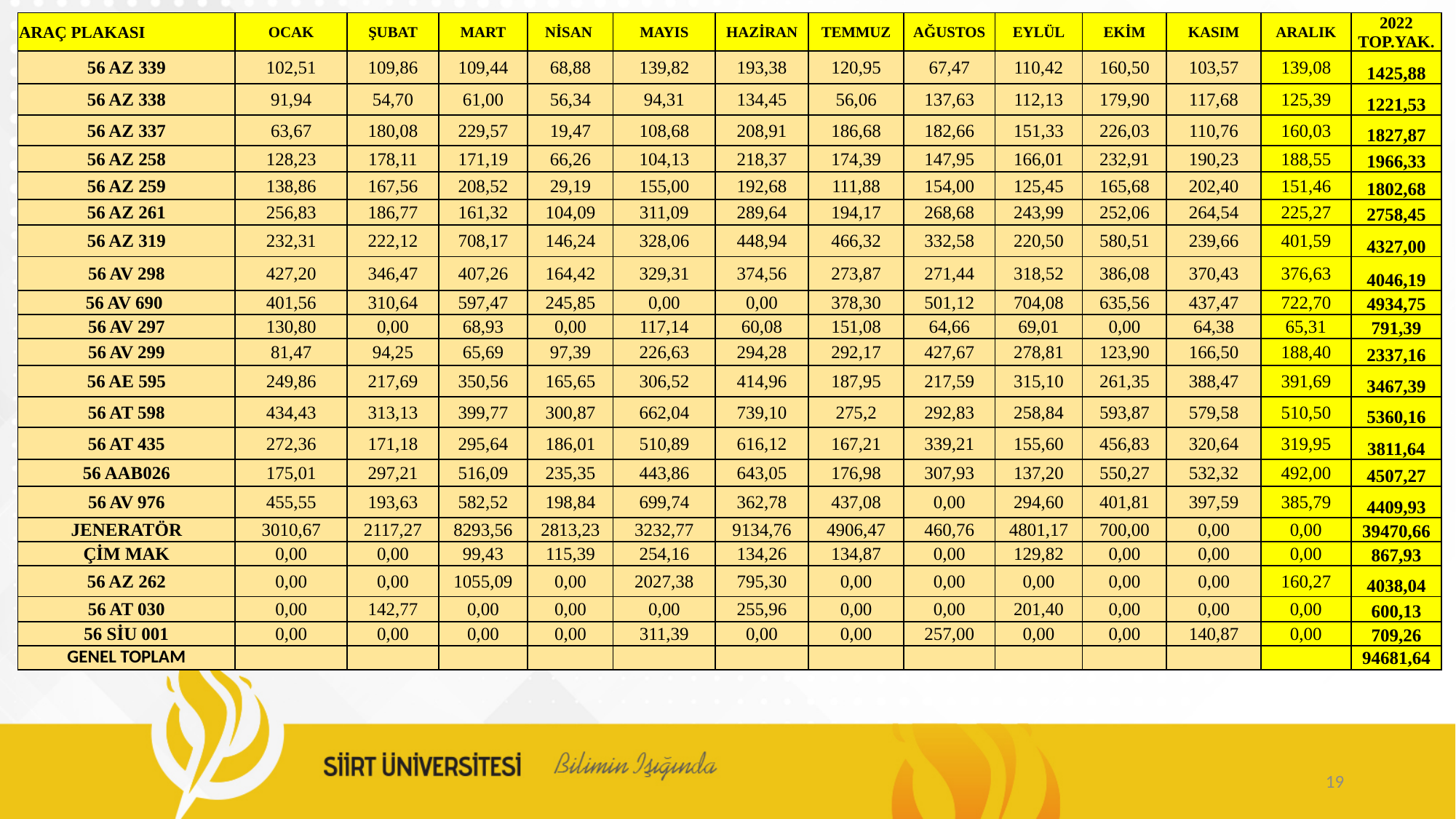

| ARAÇ PLAKASI | OCAK | ŞUBAT | MART | NİSAN | MAYIS | HAZİRAN | TEMMUZ | AĞUSTOS | EYLÜL | EKİM | KASIM | ARALIK | 2022 TOP.YAK. |
| --- | --- | --- | --- | --- | --- | --- | --- | --- | --- | --- | --- | --- | --- |
| 56 AZ 339 | 102,51 | 109,86 | 109,44 | 68,88 | 139,82 | 193,38 | 120,95 | 67,47 | 110,42 | 160,50 | 103,57 | 139,08 | 1425,88 |
| 56 AZ 338 | 91,94 | 54,70 | 61,00 | 56,34 | 94,31 | 134,45 | 56,06 | 137,63 | 112,13 | 179,90 | 117,68 | 125,39 | 1221,53 |
| 56 AZ 337 | 63,67 | 180,08 | 229,57 | 19,47 | 108,68 | 208,91 | 186,68 | 182,66 | 151,33 | 226,03 | 110,76 | 160,03 | 1827,87 |
| 56 AZ 258 | 128,23 | 178,11 | 171,19 | 66,26 | 104,13 | 218,37 | 174,39 | 147,95 | 166,01 | 232,91 | 190,23 | 188,55 | 1966,33 |
| 56 AZ 259 | 138,86 | 167,56 | 208,52 | 29,19 | 155,00 | 192,68 | 111,88 | 154,00 | 125,45 | 165,68 | 202,40 | 151,46 | 1802,68 |
| 56 AZ 261 | 256,83 | 186,77 | 161,32 | 104,09 | 311,09 | 289,64 | 194,17 | 268,68 | 243,99 | 252,06 | 264,54 | 225,27 | 2758,45 |
| 56 AZ 319 | 232,31 | 222,12 | 708,17 | 146,24 | 328,06 | 448,94 | 466,32 | 332,58 | 220,50 | 580,51 | 239,66 | 401,59 | 4327,00 |
| 56 AV 298 | 427,20 | 346,47 | 407,26 | 164,42 | 329,31 | 374,56 | 273,87 | 271,44 | 318,52 | 386,08 | 370,43 | 376,63 | 4046,19 |
| 56 AV 690 | 401,56 | 310,64 | 597,47 | 245,85 | 0,00 | 0,00 | 378,30 | 501,12 | 704,08 | 635,56 | 437,47 | 722,70 | 4934,75 |
| 56 AV 297 | 130,80 | 0,00 | 68,93 | 0,00 | 117,14 | 60,08 | 151,08 | 64,66 | 69,01 | 0,00 | 64,38 | 65,31 | 791,39 |
| 56 AV 299 | 81,47 | 94,25 | 65,69 | 97,39 | 226,63 | 294,28 | 292,17 | 427,67 | 278,81 | 123,90 | 166,50 | 188,40 | 2337,16 |
| 56 AE 595 | 249,86 | 217,69 | 350,56 | 165,65 | 306,52 | 414,96 | 187,95 | 217,59 | 315,10 | 261,35 | 388,47 | 391,69 | 3467,39 |
| 56 AT 598 | 434,43 | 313,13 | 399,77 | 300,87 | 662,04 | 739,10 | 275,2 | 292,83 | 258,84 | 593,87 | 579,58 | 510,50 | 5360,16 |
| 56 AT 435 | 272,36 | 171,18 | 295,64 | 186,01 | 510,89 | 616,12 | 167,21 | 339,21 | 155,60 | 456,83 | 320,64 | 319,95 | 3811,64 |
| 56 AAB026 | 175,01 | 297,21 | 516,09 | 235,35 | 443,86 | 643,05 | 176,98 | 307,93 | 137,20 | 550,27 | 532,32 | 492,00 | 4507,27 |
| 56 AV 976 | 455,55 | 193,63 | 582,52 | 198,84 | 699,74 | 362,78 | 437,08 | 0,00 | 294,60 | 401,81 | 397,59 | 385,79 | 4409,93 |
| JENERATÖR | 3010,67 | 2117,27 | 8293,56 | 2813,23 | 3232,77 | 9134,76 | 4906,47 | 460,76 | 4801,17 | 700,00 | 0,00 | 0,00 | 39470,66 |
| ÇİM MAK | 0,00 | 0,00 | 99,43 | 115,39 | 254,16 | 134,26 | 134,87 | 0,00 | 129,82 | 0,00 | 0,00 | 0,00 | 867,93 |
| 56 AZ 262 | 0,00 | 0,00 | 1055,09 | 0,00 | 2027,38 | 795,30 | 0,00 | 0,00 | 0,00 | 0,00 | 0,00 | 160,27 | 4038,04 |
| 56 AT 030 | 0,00 | 142,77 | 0,00 | 0,00 | 0,00 | 255,96 | 0,00 | 0,00 | 201,40 | 0,00 | 0,00 | 0,00 | 600,13 |
| 56 SİU 001 | 0,00 | 0,00 | 0,00 | 0,00 | 311,39 | 0,00 | 0,00 | 257,00 | 0,00 | 0,00 | 140,87 | 0,00 | 709,26 |
| GENEL TOPLAM |  |  |  |  |  |  |  |  |  |  |  |  | 94681,64 |
19